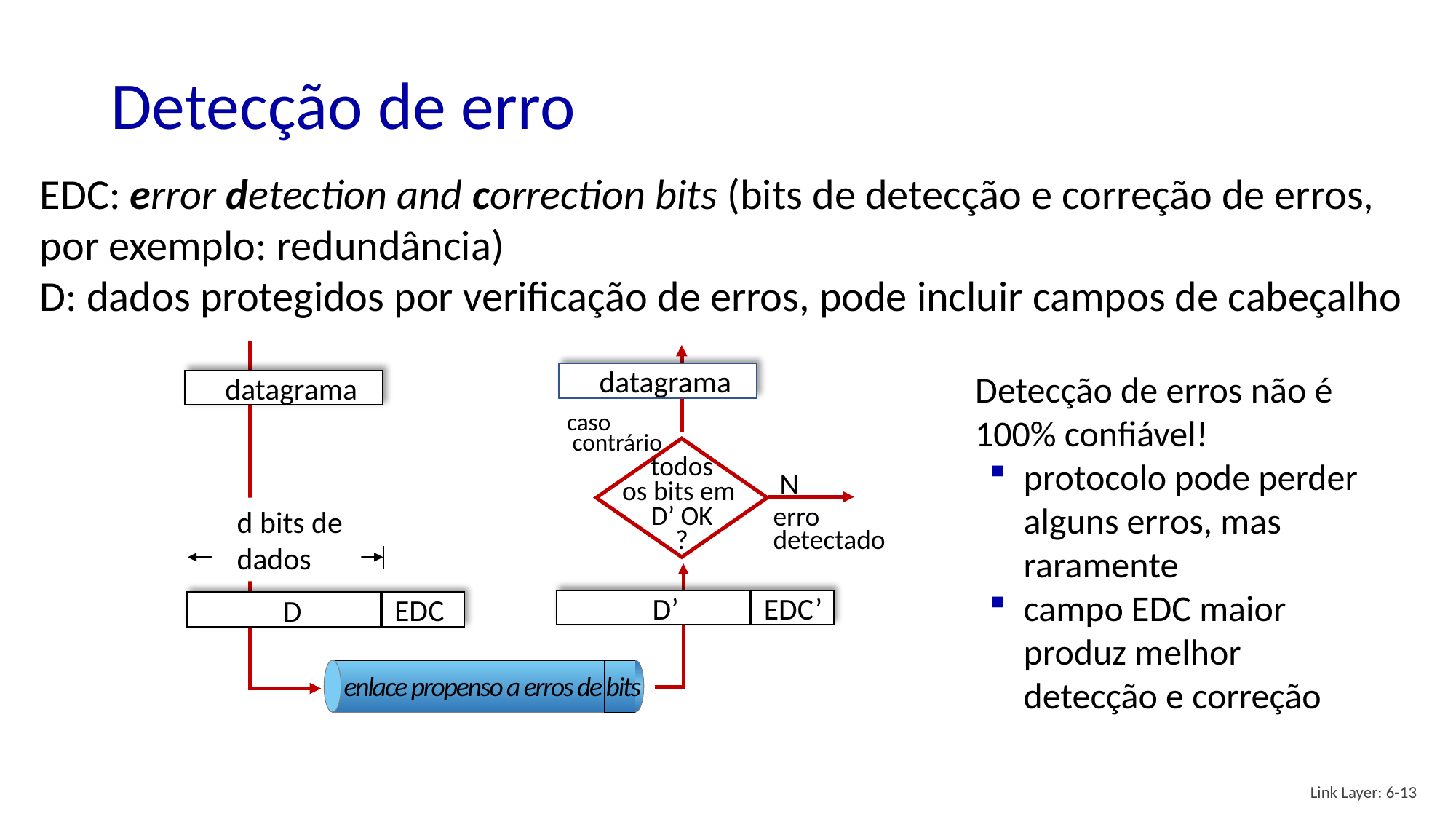

# Detecção de erro
EDC: error detection and correction bits (bits de detecção e correção de erros, por exemplo: redundância)
D: dados protegidos por verificação de erros, pode incluir campos de cabeçalho

datagrama

caso
 contrário

Detecção de erros não é 100% confiável!
protocolo pode perder alguns erros, mas raramente
campo EDC maior produz melhor detecção e correção
datagrama

todos
os bits em
D’ OK
?
N
erro
detectado
d bits de dados

EDC
D

EDC’
D’

enlace propenso a erros de bits
Link Layer: 6-13